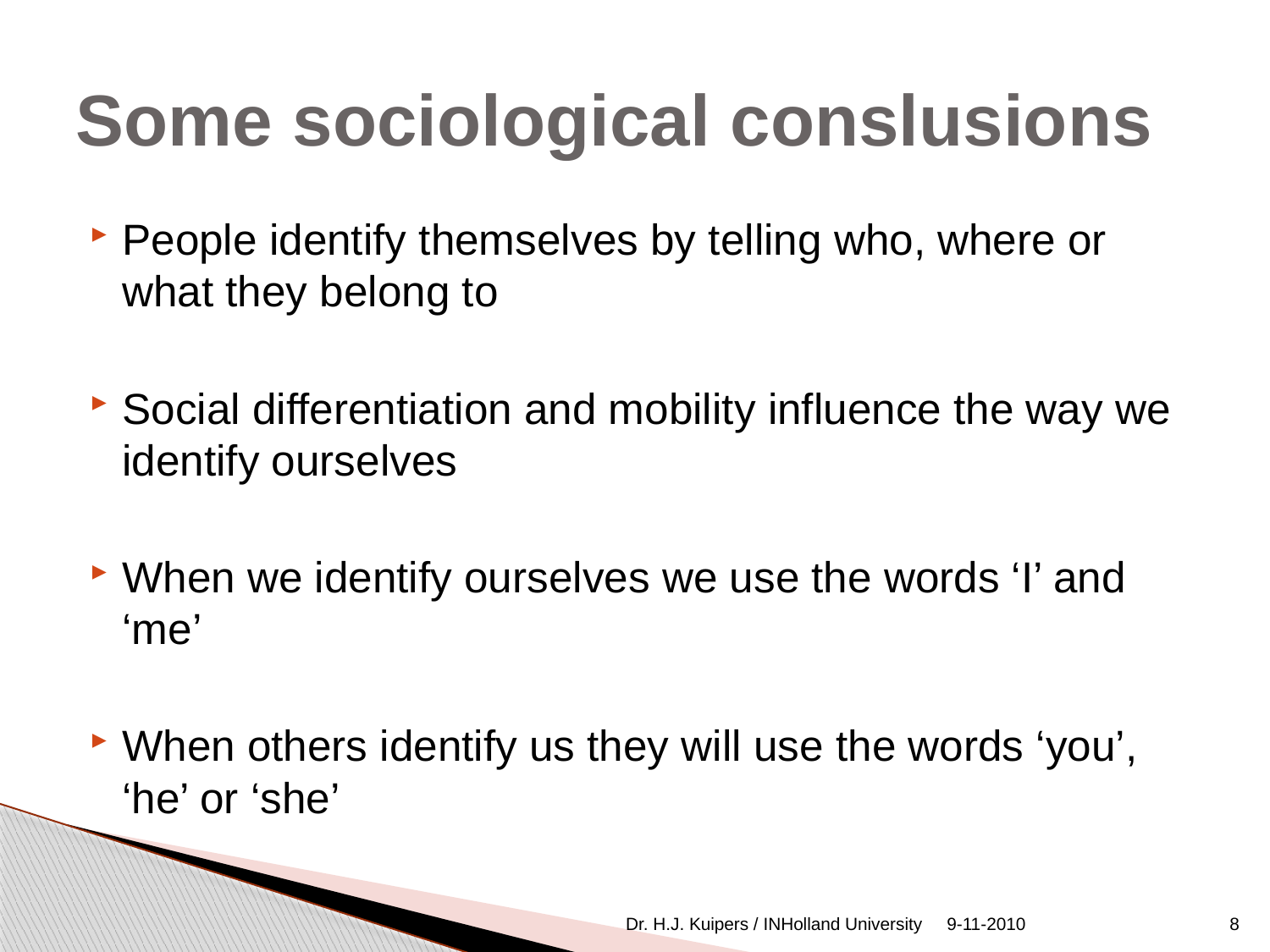

# Some sociological conslusions
People identify themselves by telling who, where or what they belong to

Social differentiation and mobility influence the way we identify ourselves

When we identify ourselves we use the words ‘I’ and ‘me’

When others identify us they will use the words ‘you’, ‘he’ or ‘she’
Dr. H.J. Kuipers / INHolland University
9-11-2010
8